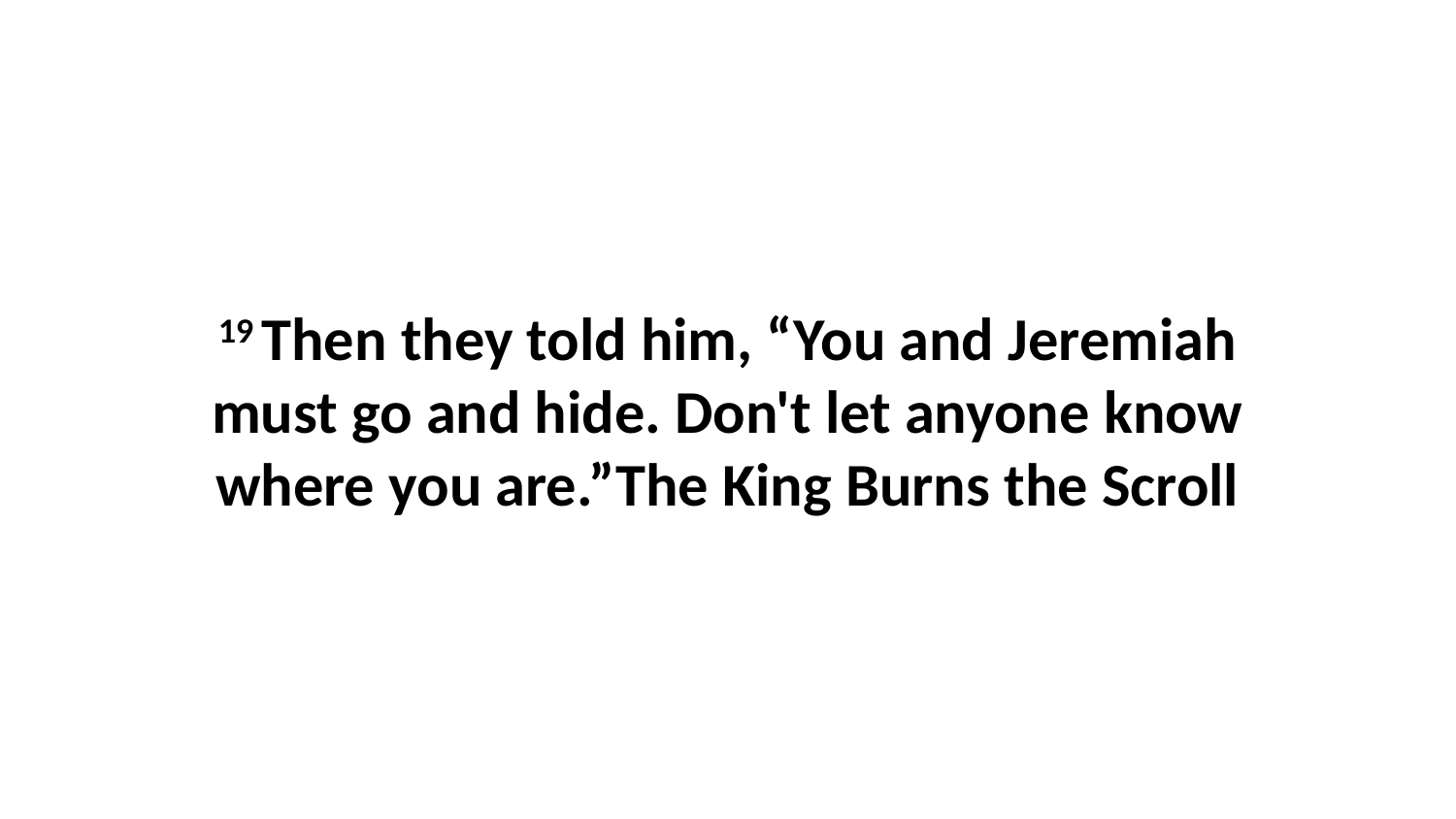

19 Then they told him, “You and Jeremiah must go and hide. Don't let anyone know where you are.”The King Burns the Scroll